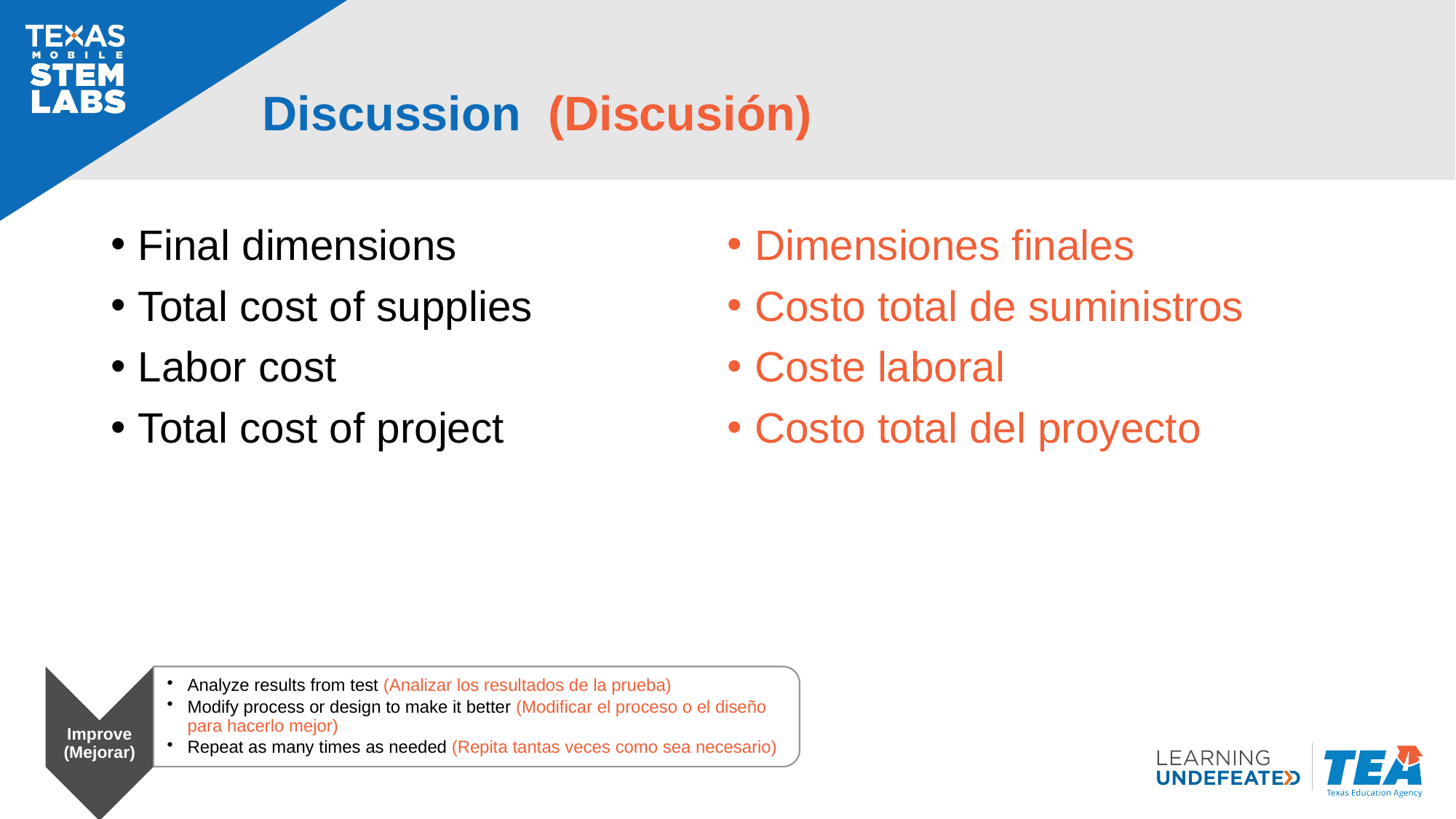

# Discussion  (Discusión)
Final dimensions
Total cost of supplies
Labor cost
Total cost of project

Dimensiones finales
Costo total de suministros
Coste laboral
Costo total del proyecto